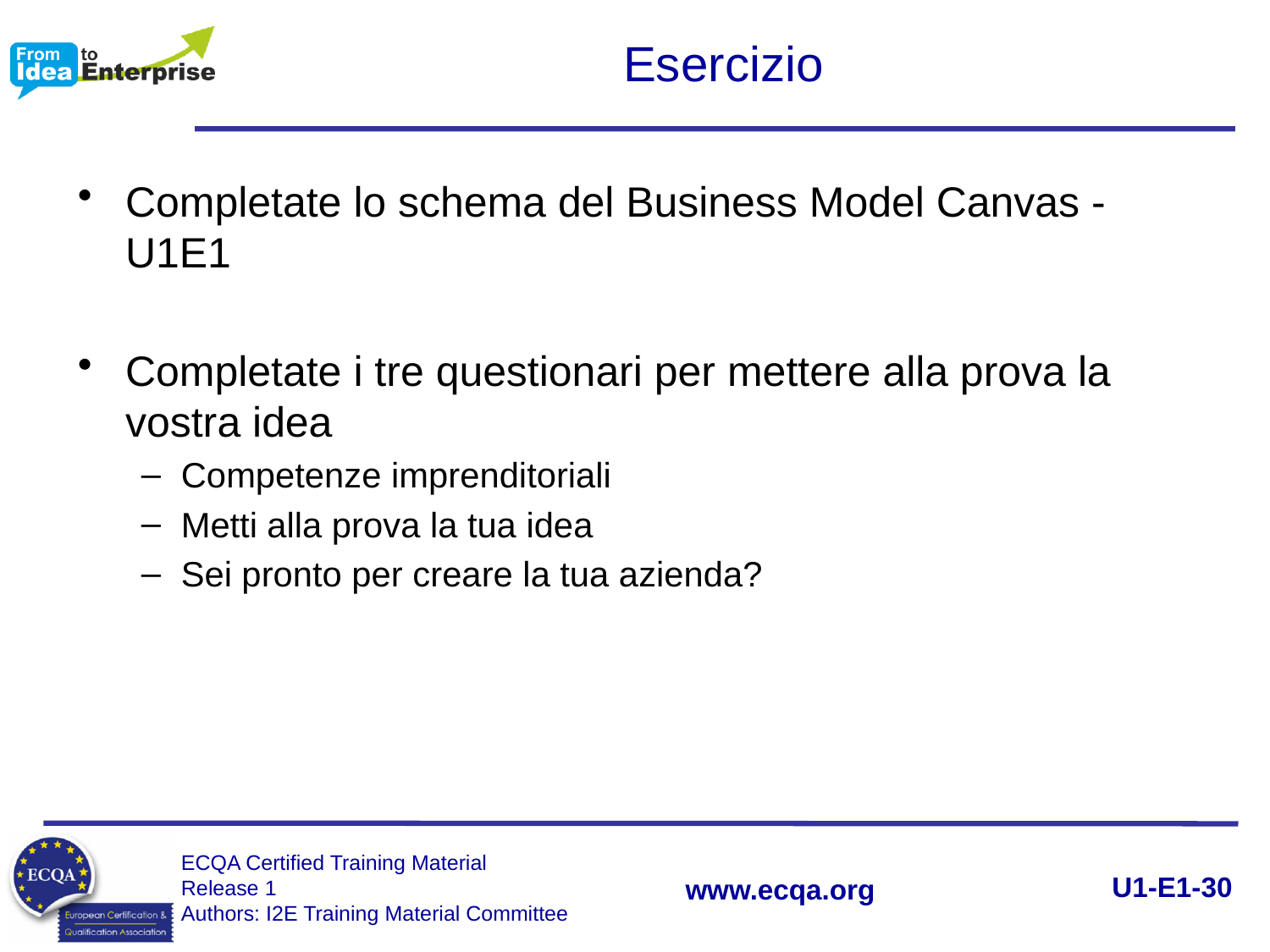

# Esercizio
Completate lo schema del Business Model Canvas - U1E1

Completate i tre questionari per mettere alla prova la vostra idea
Competenze imprenditoriali
Metti alla prova la tua idea
Sei pronto per creare la tua azienda?